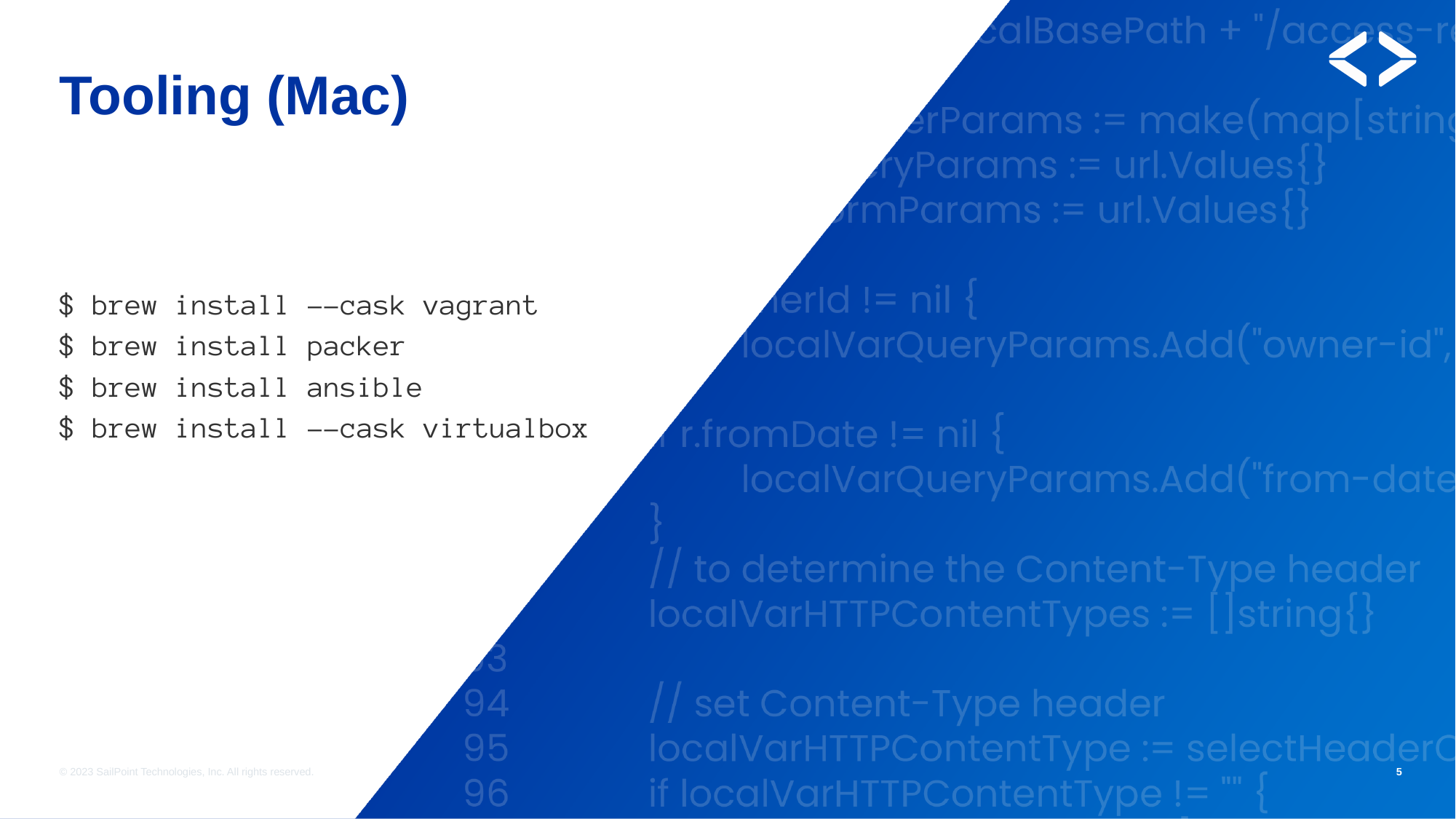

# Tooling (Mac)
$ brew install --cask vagrant
$ brew install packer
$ brew install ansible
$ brew install --cask virtualbox
© 2023 SailPoint Technologies, Inc. All rights reserved.
5